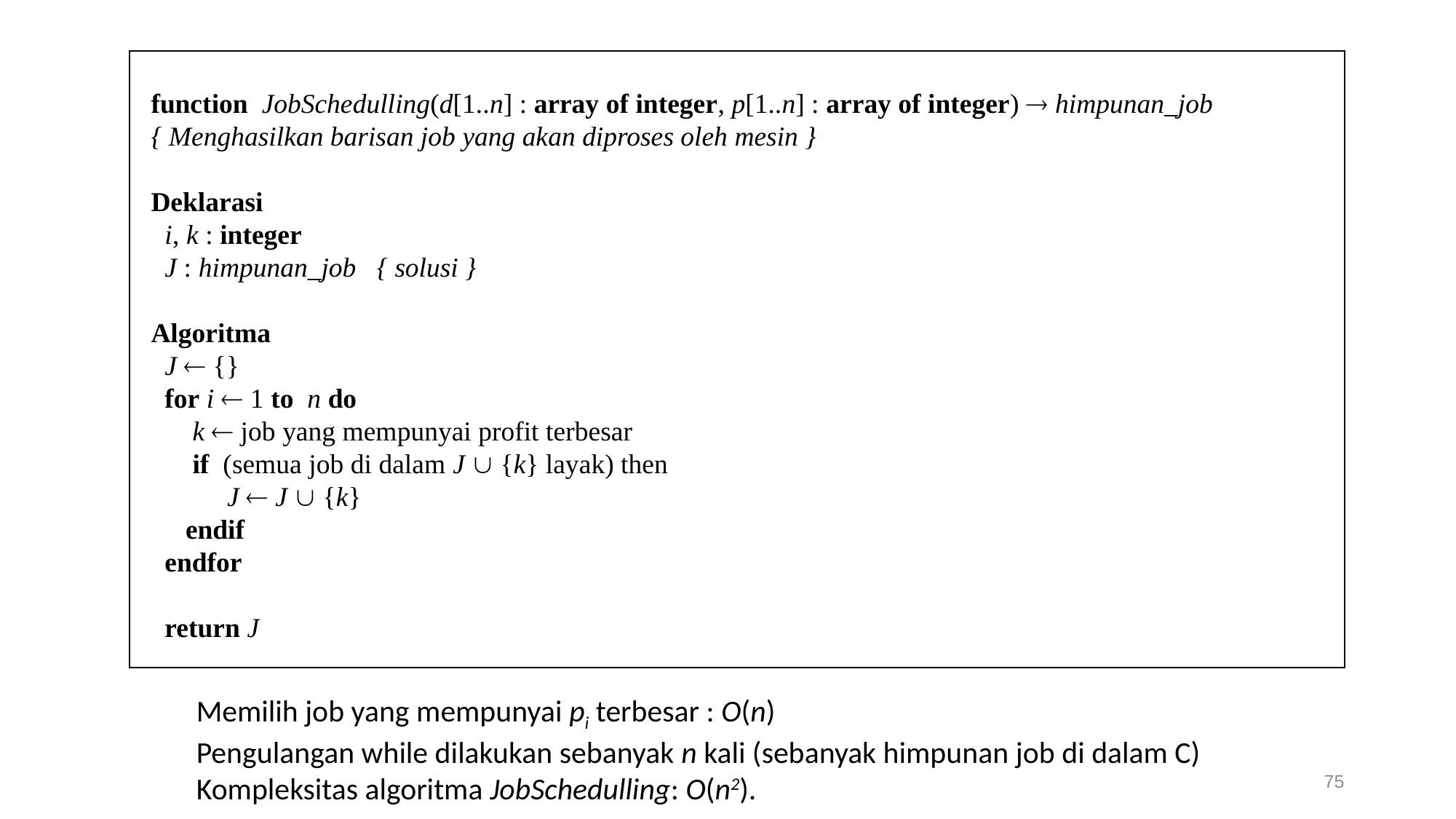

function  JobSchedulling(d[1..n] : array of integer, p[1..n] : array of integer) → himpunan_job
{ Menghasilkan barisan job yang akan diproses oleh mesin }

Deklarasi
  i, k : integer
  J : himpunan_job   { solusi }

Algoritma
  J ← {}
  for i ← 1 to  n do
      k ← job yang mempunyai profit terbesar
      if  (semua job di dalam J ∪ {k} layak) then
           J ← J ∪ {k}
     endif
  endfor

  return J
Memilih job yang mempunyai pi terbesar : O(n)
Pengulangan while dilakukan sebanyak n kali (sebanyak himpunan job di dalam C)
Kompleksitas algoritma JobSchedulling: O(n2).
75